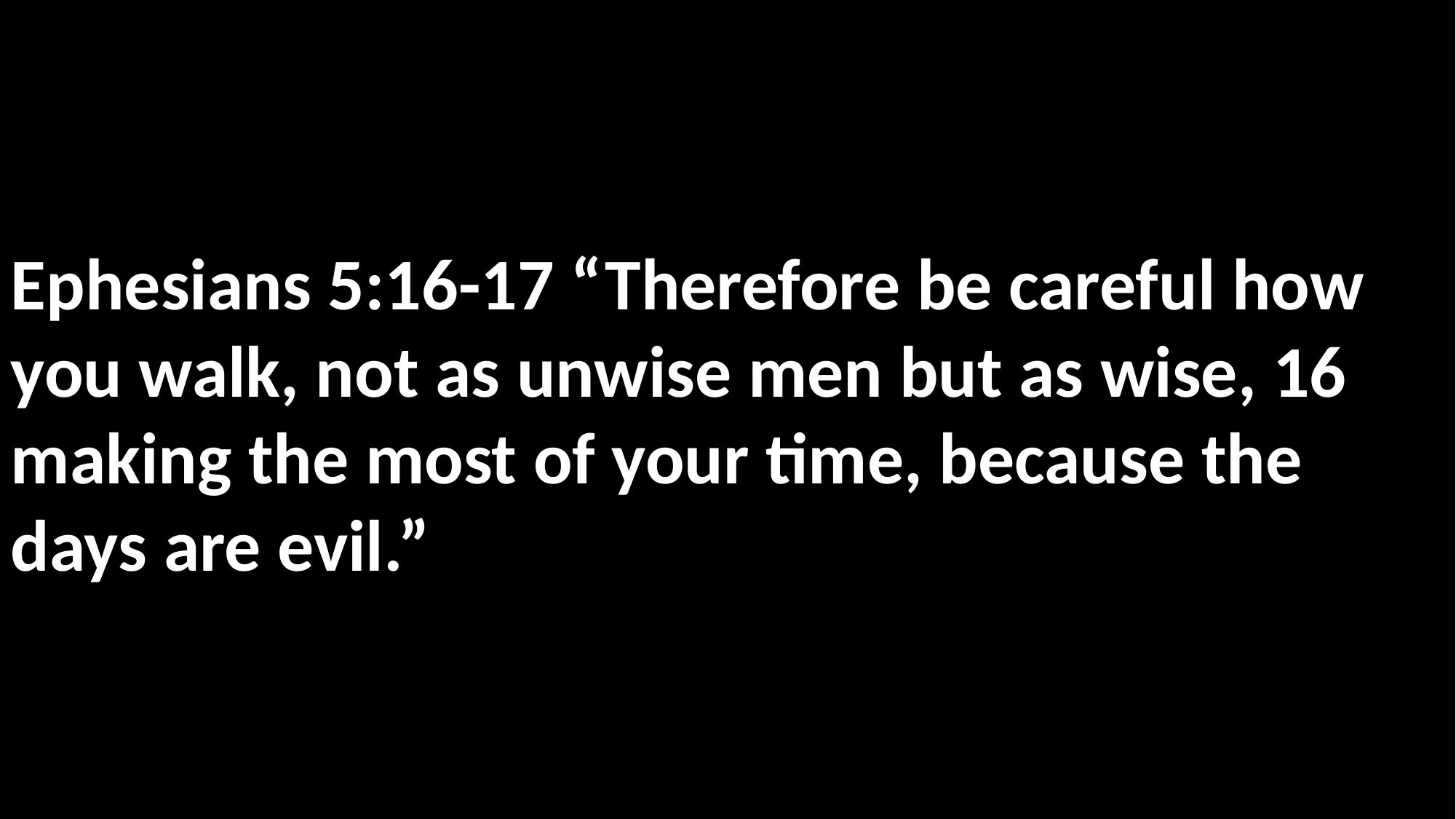

Ephesians 5:16-17 “Therefore be careful how you walk, not as unwise men but as wise, 16 making the most of your time, because the days are evil.”